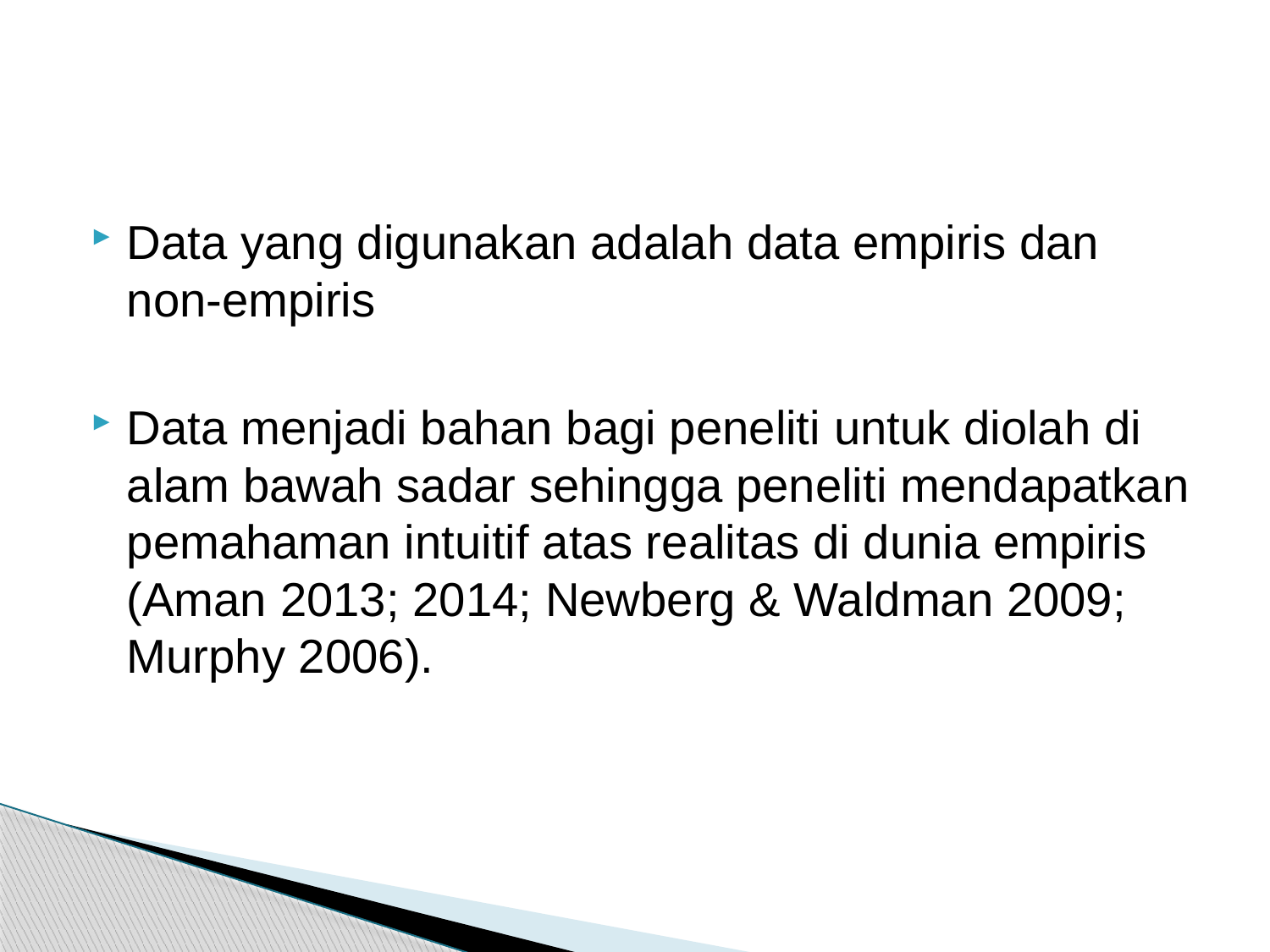

#
Data yang digunakan adalah data empiris dan non-empiris

Data menjadi bahan bagi peneliti untuk diolah di alam bawah sadar sehingga peneliti mendapatkan pemahaman intuitif atas realitas di dunia empiris (Aman 2013; 2014; Newberg & Waldman 2009; Murphy 2006).